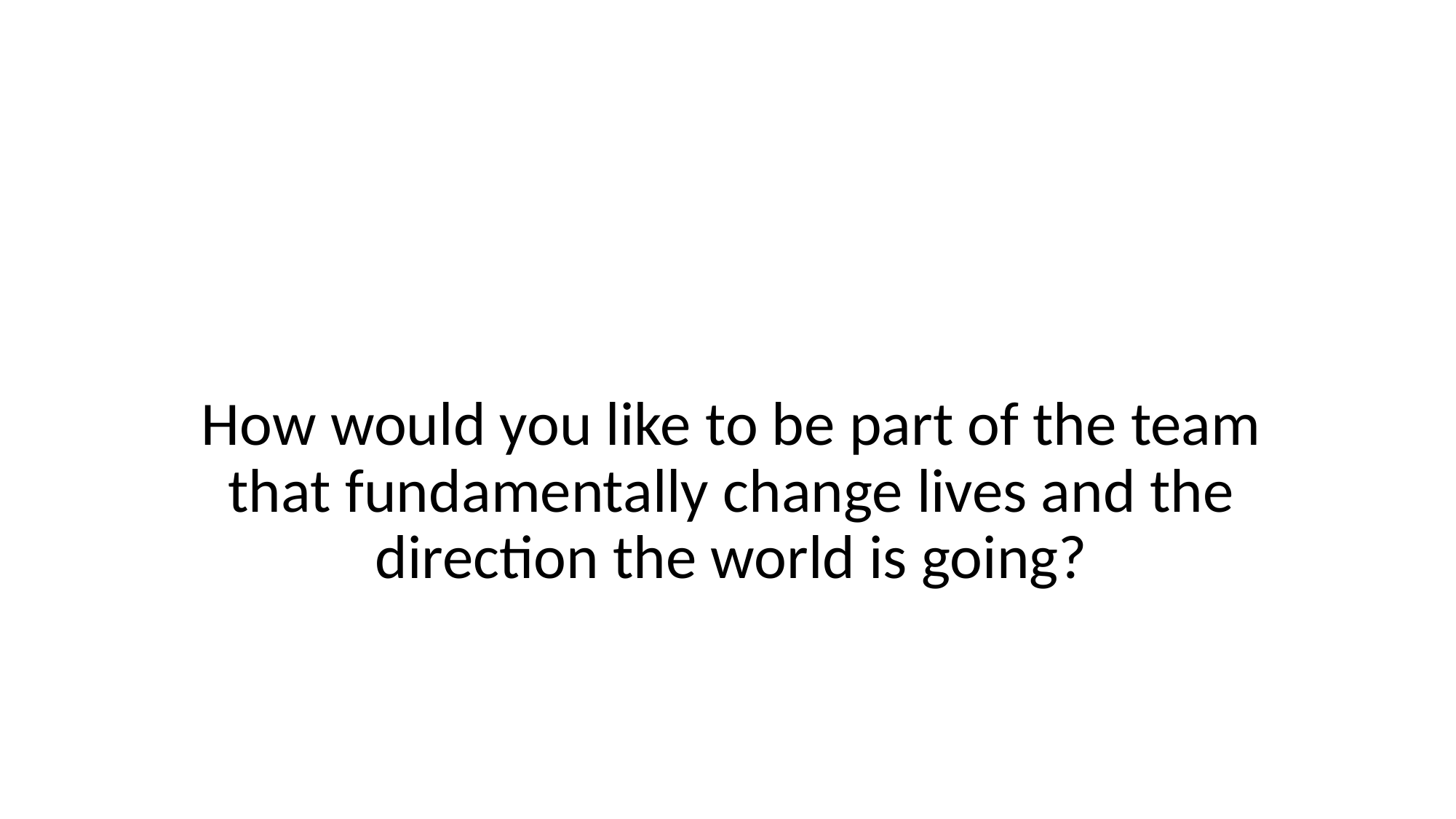

# How would you like to be part of the team that fundamentally change lives and the direction the world is going?